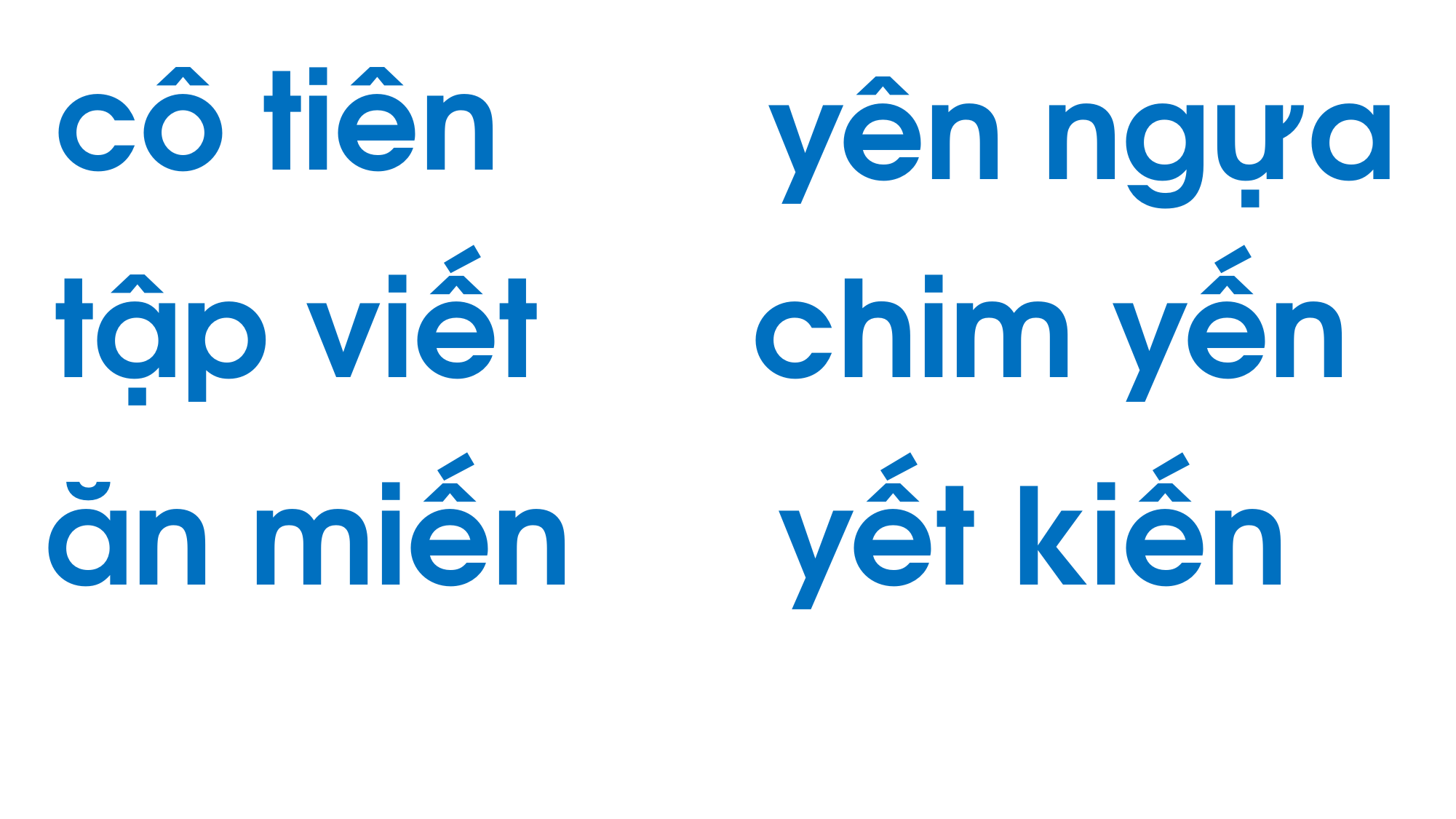

cô tiên
yên ngựa
tập viết
chim yến
ăn miến
yết kiến